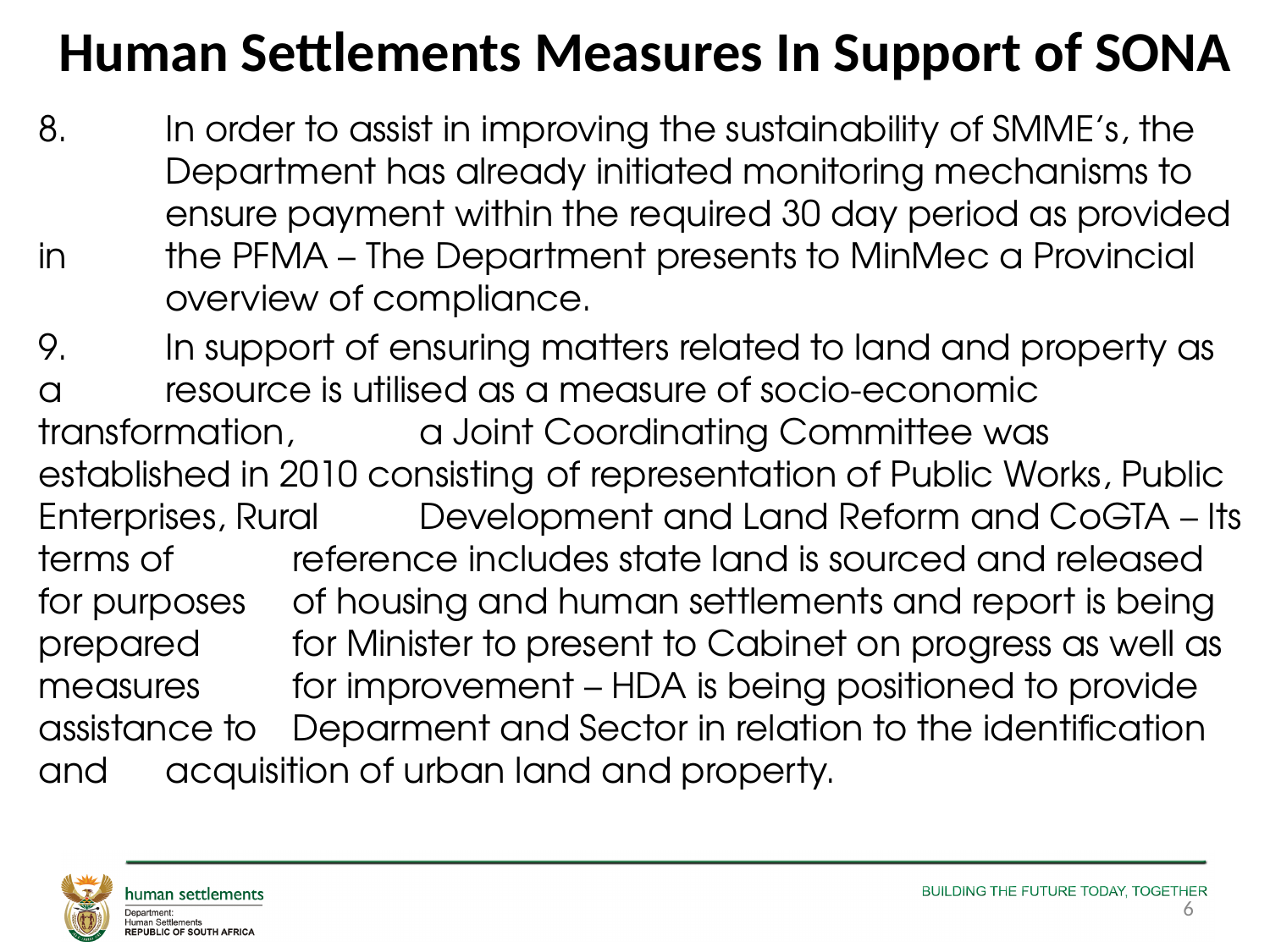

# Human Settlements Measures In Support of SONA
8.	In order to assist in improving the sustainability of SMME’s, the 	Department has already initiated monitoring mechanisms to 	ensure payment within the required 30 day period as provided in 	the PFMA – The Department presents to MinMec a Provincial 	overview of compliance.
9.	In support of ensuring matters related to land and property as a 	resource is utilised as a measure of socio-economic transformation, 	a Joint Coordinating Committee was established in 2010 consisting 	of representation of Public Works, Public Enterprises, Rural 	Development and Land Reform and CoGTA – Its terms of 	reference includes state land is sourced and released for purposes 	of housing and human settlements and report is being prepared 	for Minister to present to Cabinet on progress as well as measures 	for improvement – HDA is being positioned to provide assistance to 	Deparment and Sector in relation to the identification and 	acquisition of urban land and property.

6